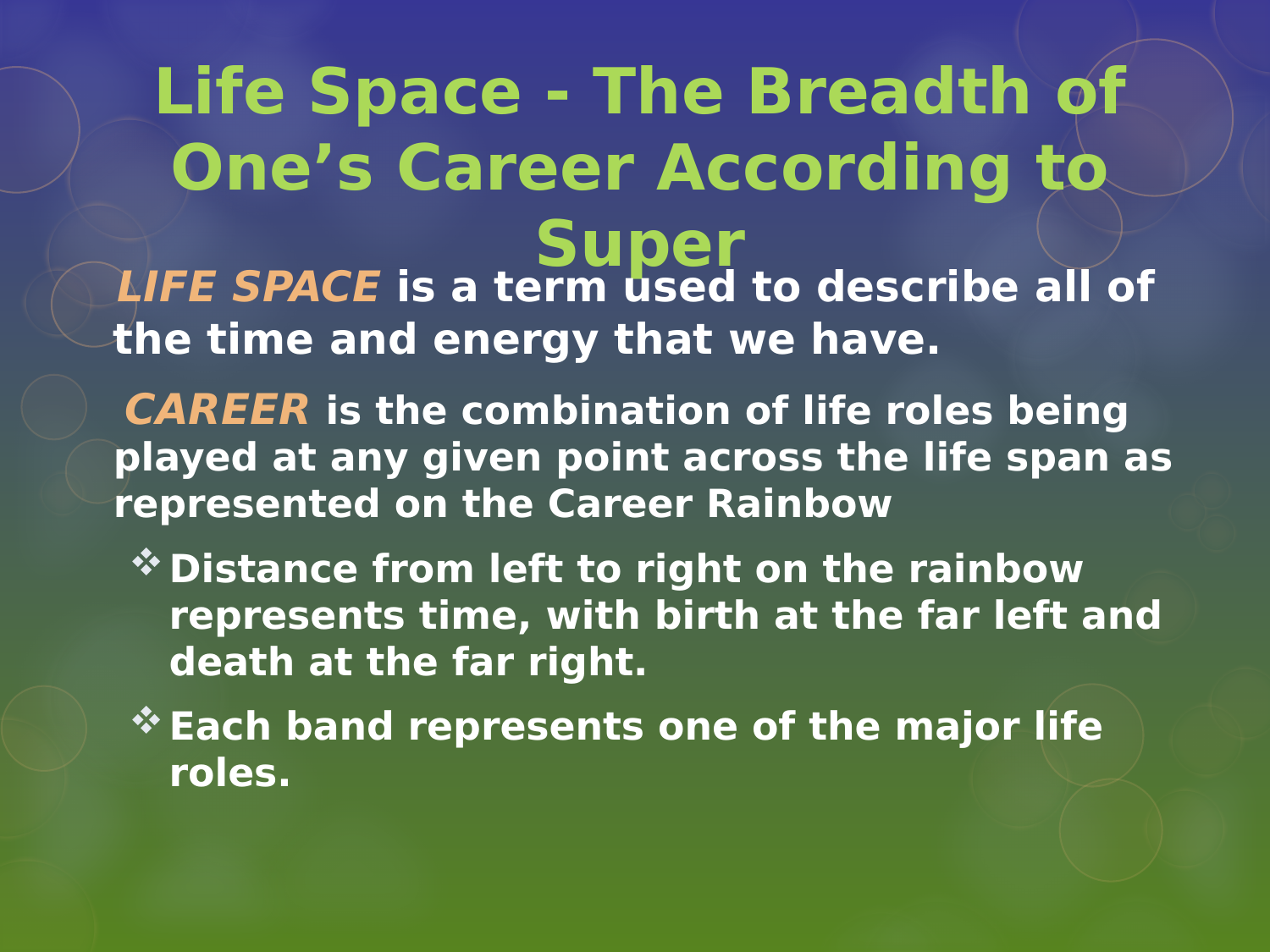

# Life Space - The Breadth of One’s Career According to Super
   LIFE SPACE is a term used to describe all of the time and energy that we have.
    CAREER is the combination of life roles being played at any given point across the life span as represented on the Career Rainbow
Distance from left to right on the rainbow represents time, with birth at the far left and death at the far right.
Each band represents one of the major life roles.